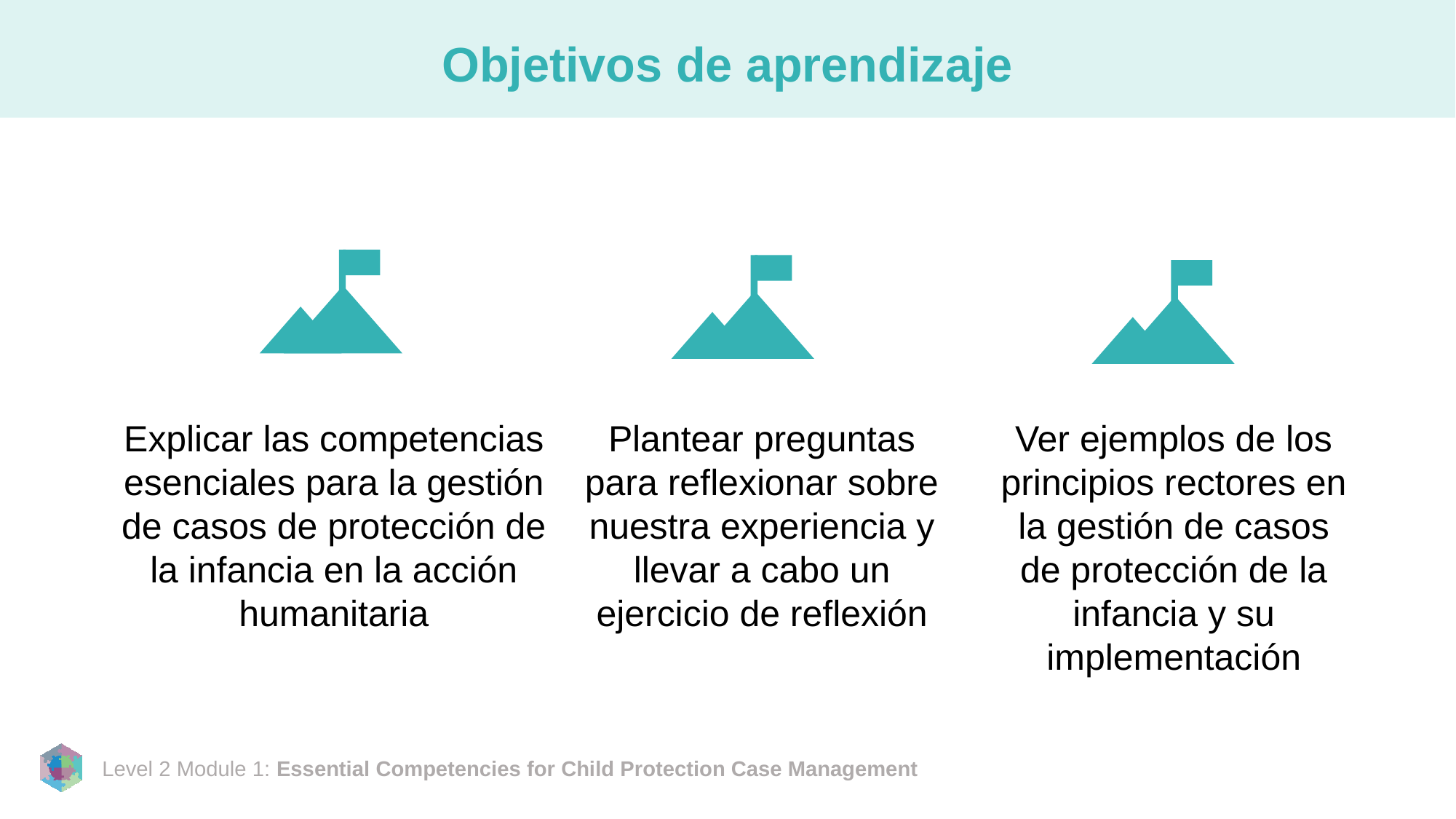

# Objetivos de aprendizaje

Explicar las competencias esenciales para la gestión de casos de protección de la infancia en la acción humanitaria
Plantear preguntas para reflexionar sobre nuestra experiencia y llevar a cabo un ejercicio de reflexión
Ver ejemplos de los principios rectores en la gestión de casos de protección de la infancia y su implementación